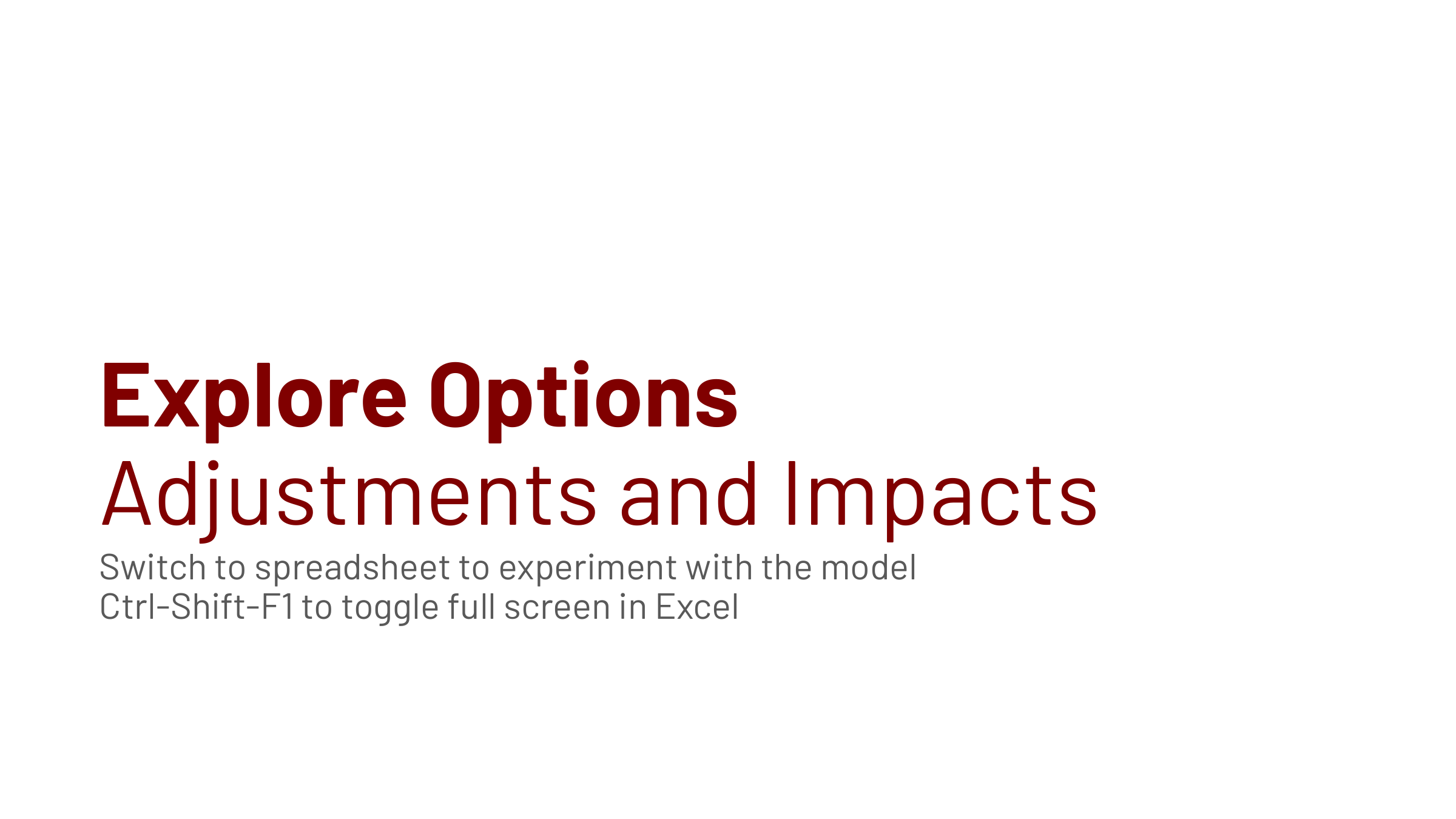

# Explore Options Adjustments and Impacts
Switch to spreadsheet to experiment with the model
Ctrl-Shift-F1 to toggle full screen in Excel